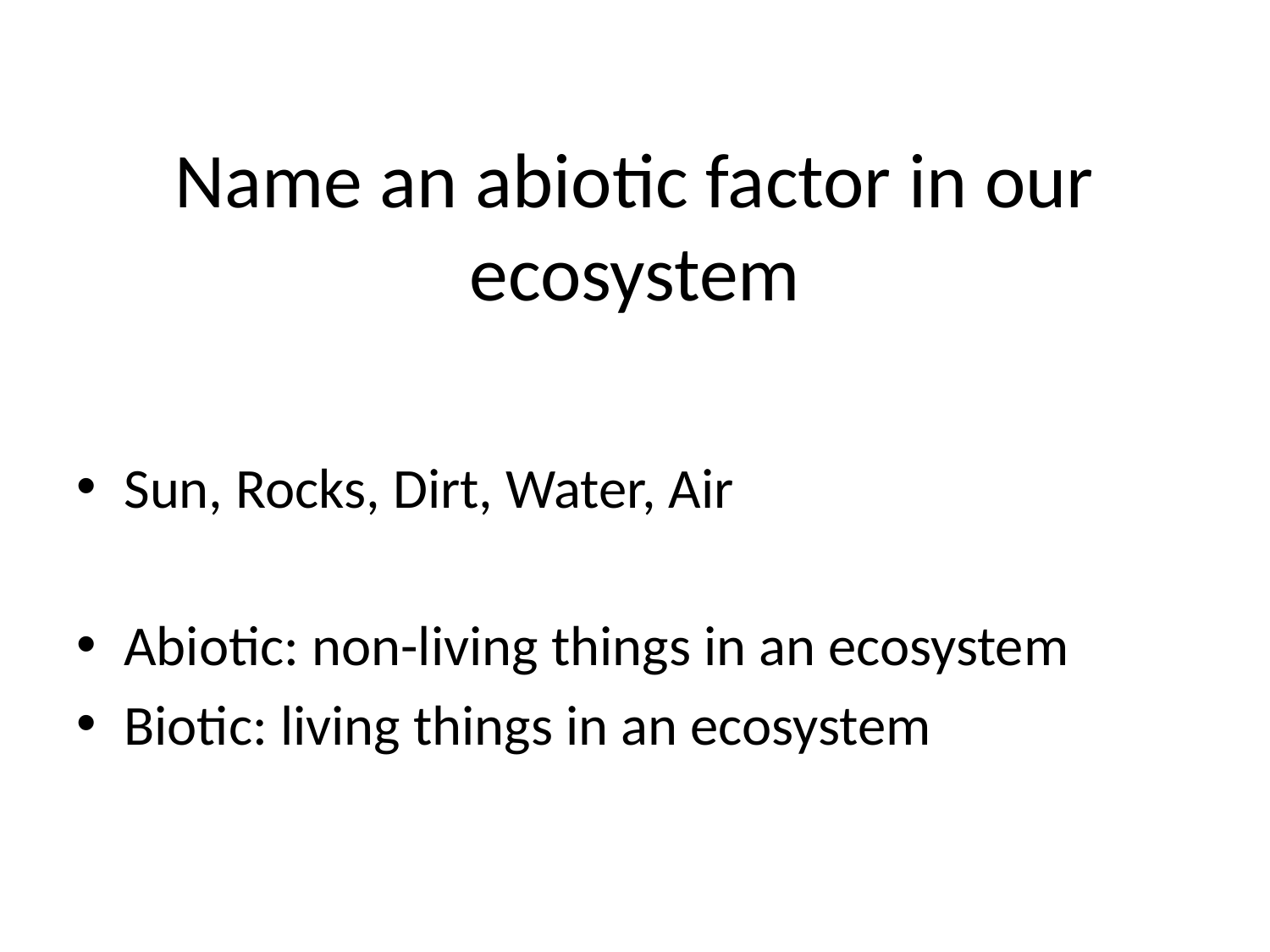

# Name an abiotic factor in our ecosystem
Sun, Rocks, Dirt, Water, Air

Abiotic: non-living things in an ecosystem
Biotic: living things in an ecosystem